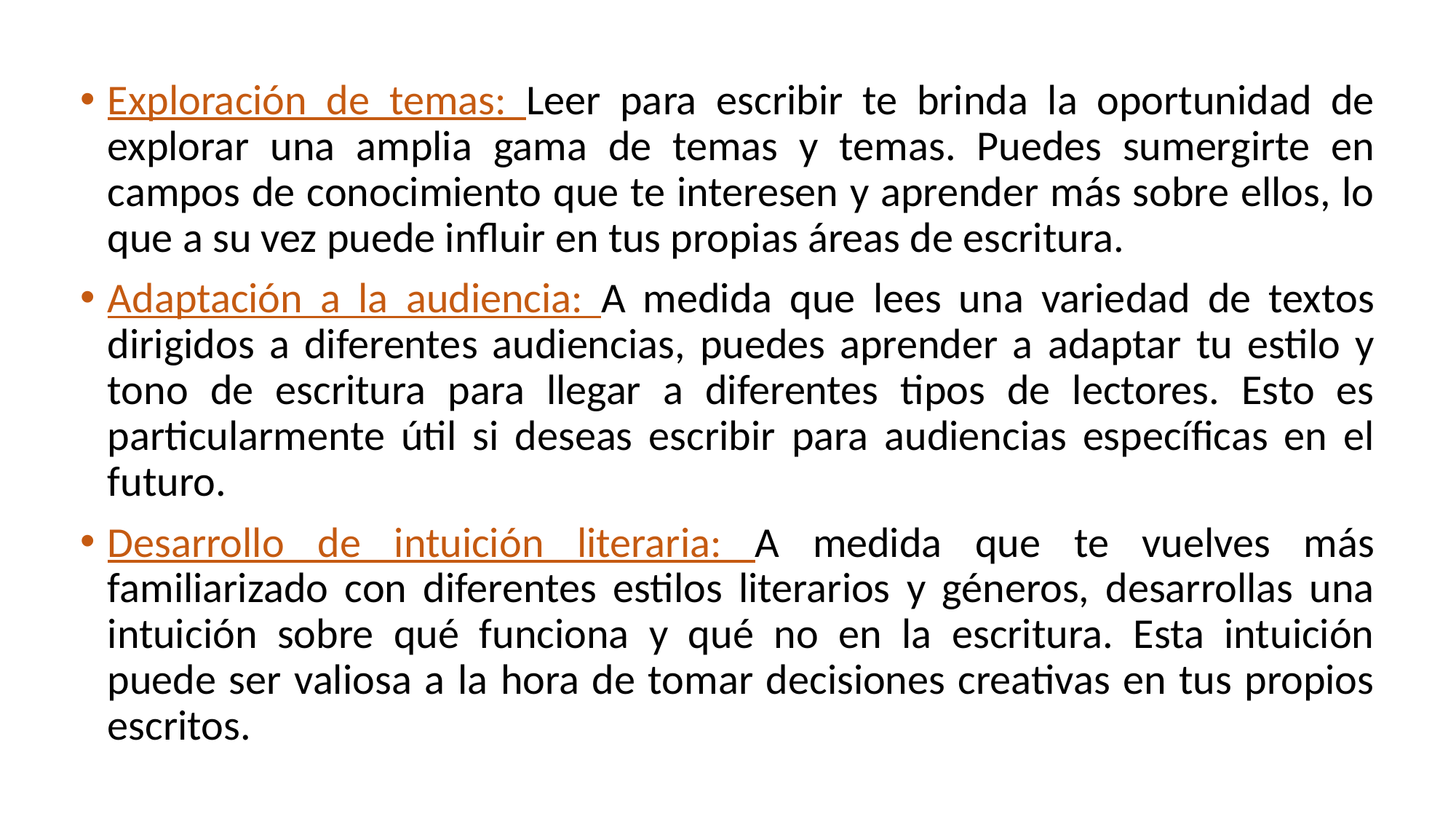

Exploración de temas: Leer para escribir te brinda la oportunidad de explorar una amplia gama de temas y temas. Puedes sumergirte en campos de conocimiento que te interesen y aprender más sobre ellos, lo que a su vez puede influir en tus propias áreas de escritura.
Adaptación a la audiencia: A medida que lees una variedad de textos dirigidos a diferentes audiencias, puedes aprender a adaptar tu estilo y tono de escritura para llegar a diferentes tipos de lectores. Esto es particularmente útil si deseas escribir para audiencias específicas en el futuro.
Desarrollo de intuición literaria: A medida que te vuelves más familiarizado con diferentes estilos literarios y géneros, desarrollas una intuición sobre qué funciona y qué no en la escritura. Esta intuición puede ser valiosa a la hora de tomar decisiones creativas en tus propios escritos.